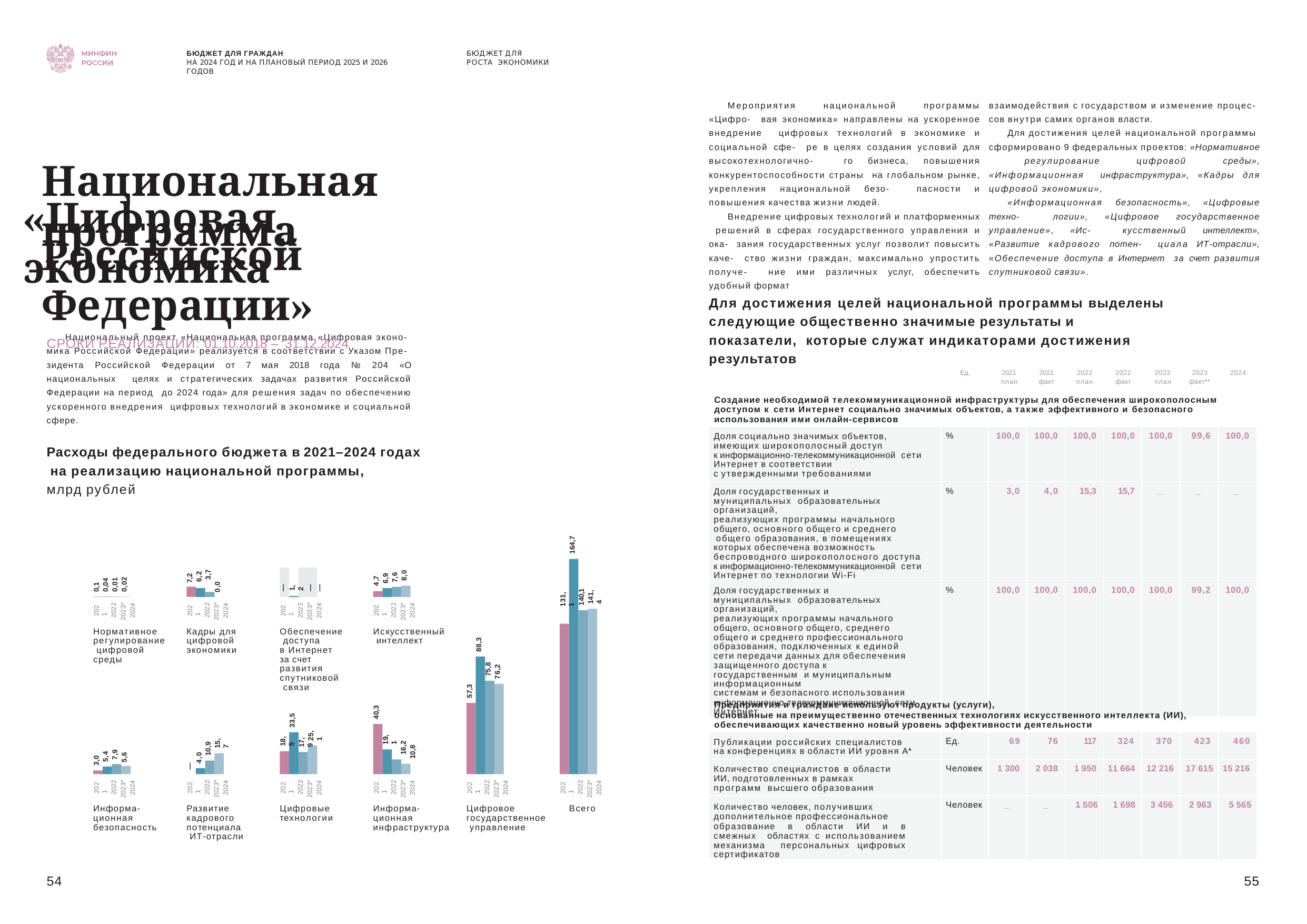

БЮДЖЕТ ДЛЯ ГРАЖДАН
НА 2024 ГОД И НА ПЛАНОВЫЙ ПЕРИОД 2025 И 2026 ГОДОВ
БЮДЖЕТ ДЛЯ РОСТА  ЭКОНОМИКИ

взаимодействия с государством и изменение процес-  сов внутри самих органов власти.
Для достижения целей национальной программы  сформировано 9 федеральных проектов: «Нормативное  регулирование цифровой среды», «Информационная  инфраструктура», «Кадры для цифровой экономики»,
«Информационная безопасность», «Цифровые техно-  логии», «Цифровое государственное управление», «Ис-  кусственный интеллект», «Развитие кадрового потен-  циала ИТ-отрасли», «Обеспечение доступа в Интернет  за счет развития спутниковой связи».
Мероприятия национальной программы «Цифро-  вая экономика» направлены на ускоренное внедрение  цифровых технологий в экономике и социальной сфе-  ре в целях создания условий для высокотехнологично-  го бизнеса, повышения конкурентоспособности страны  на глобальном рынке, укрепления национальной безо-  пасности и повышения качества жизни людей.
Внедрение цифровых технологий и платформенных  решений в сферах государственного управления и ока-  зания государственных услуг позволит повысить каче-  ство жизни граждан, максимально упростить получе-  ние ими различных услуг, обеспечить удобный формат
Национальная программа
«Цифровая экономика
Российской Федерации»
СРОКИ РЕАЛИЗАЦИИ: 01.10.2018 – 31.12.2024
Для достижения целей национальной программы выделены  следующие общественно значимые результаты и показатели,  которые служат индикаторами достижения результатов
Национальный проект «Национальная программа «Цифровая эконо-  мика Российской Федерации» реализуется в соответствии с Указом Пре-  зидента Российской Федерации от 7 мая 2018 года № 204 «О национальных  целях и стратегических задачах развития Российской Федерации на период  до 2024 года» для решения задач по обеспечению ускоренного внедрения  цифровых технологий в экономике и социальной сфере.
| Ед. | 2021 | 2021 | 2022 | 2022 | 2023 | 2023 | 2024 |
| --- | --- | --- | --- | --- | --- | --- | --- |
|  | план | факт | план | факт | план | факт\*\* |  |
Создание необходимой телекоммуникационной инфраструктуры для обеспечения широкополосным  доступом к сети Интернет социально значимых объектов, а также эффективного и безопасного  использования ими онлайн-сервисов
| Доля социально значимых объектов, имеющих широкополосный доступ к информационно-телекоммуникационной сети Интернет в соответствии с утвержденными требованиями | % | 100,0 | 100,0 | 100,0 | 100,0 | 100,0 | 99,6 | 100,0 |
| --- | --- | --- | --- | --- | --- | --- | --- | --- |
| Доля государственных и муниципальных образовательных организаций, реализующих программы начального общего, основного общего и среднего общего образования, в помещениях которых обеспечена возможность беспроводного широкополосного доступа к информационно-телекоммуникационной сети Интернет по технологии Wi-Fi | % | 3,0 | 4,0 | 15,3 | 15,7 | \_ | \_ | \_ |
| Доля государственных и муниципальных образовательных организаций, реализующих программы начального общего, основного общего, среднего общего и среднего профессионального образования, подключенных к единой сети передачи данных для обеспечения защищенного доступа к государственным и муниципальным информационным системам и безопасного использования информационно-телекоммуникационной сети Интернет | % | 100,0 | 100,0 | 100,0 | 100,0 | 100,0 | 99,2 | 100,0 |
Расходы федерального бюджета в 2021–2024 годах  на реализацию национальной программы,
млрд рублей
164,7

7,2
6,2
3,7
0,0
4,7
6,9
7,6
8,0
0,1
0,04
0,01
0,02
—
1,2
—
—
140,1
141,4

131,1

2021
2022
2023*
2024
2021
2022
2023*
2024
2021
2022
2023*
2024
2021
2022
2023*
2024
Нормативное  регулирование  цифровой  среды
Кадры для  цифровой  экономики
Обеспечение  доступа
в Интернет  за счет  развития  спутниковой  связи
Искусственный  интеллект
88,3

75,8
76,2
57,3
Предприятия и граждане используют продукты (услуги),
основанные на преимущественно отечественных технологиях искусственного интеллекта (ИИ),  обеспечивающих качественно новый уровень эффективности деятельности
40,3
33,5

25,1
18,5
19,1
16,2
10,8
| Публикации российских специалистов на конференциях в области ИИ уровня А\* | Ед. | 69 | 76 | 117 | 324 | 370 | 423 | 460 |
| --- | --- | --- | --- | --- | --- | --- | --- | --- |
| Количество специалистов в области ИИ, подготовленных в рамках программ высшего образования | Человек | 1 300 | 2 038 | 1 950 | 11 664 | 12 216 | 17 615 | 15 216 |
| Количество человек, получивших дополнительное профессиональное образование в области ИИ и в смежных областях с использованием механизма персональных цифровых сертификатов | Человек | \_ | \_ | 1 506 | 1 698 | 3 456 | 2 963 | 5 565 |

17,9
—
4,0
10,9
15,7
3,0
5,4
7,9
5,6

2021
2022
2023*
2024
2021
2022
2023*
2024
2021
2022
2023*
2024
2021
2022
2023*
2024
2021
2022
2023*
2024
2021
2022
2023*
2024
Информа-  ционная  безопасность
Развитие  кадрового  потенциала  ИТ-отрасли
Цифровые  технологии
Информа-  ционная  инфраструктура
Цифровое  государственное  управление
Всего
54
55